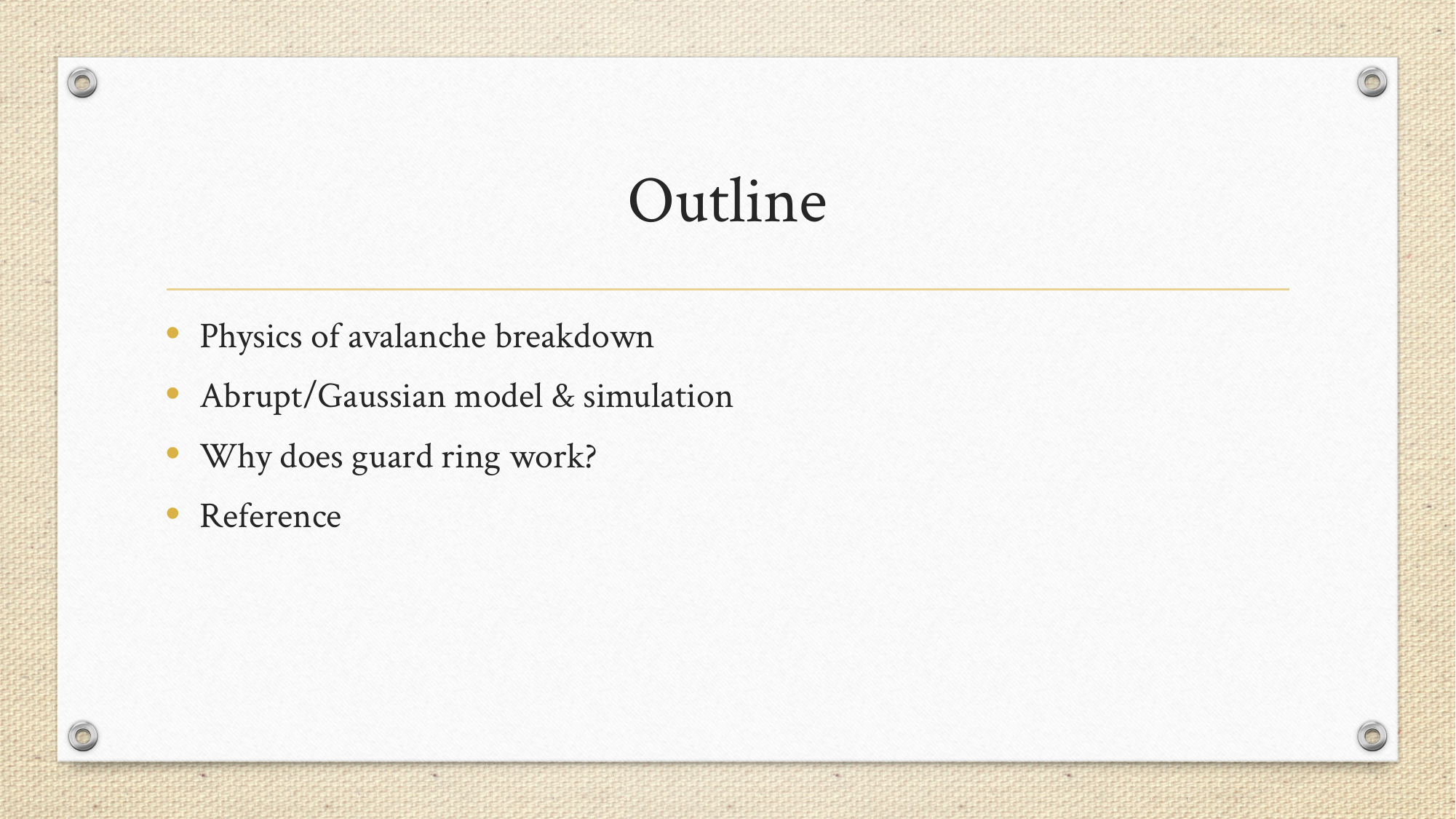

# Outline
Physics of avalanche breakdown
Abrupt/Gaussian model & simulation
Why does guard ring work?
Reference